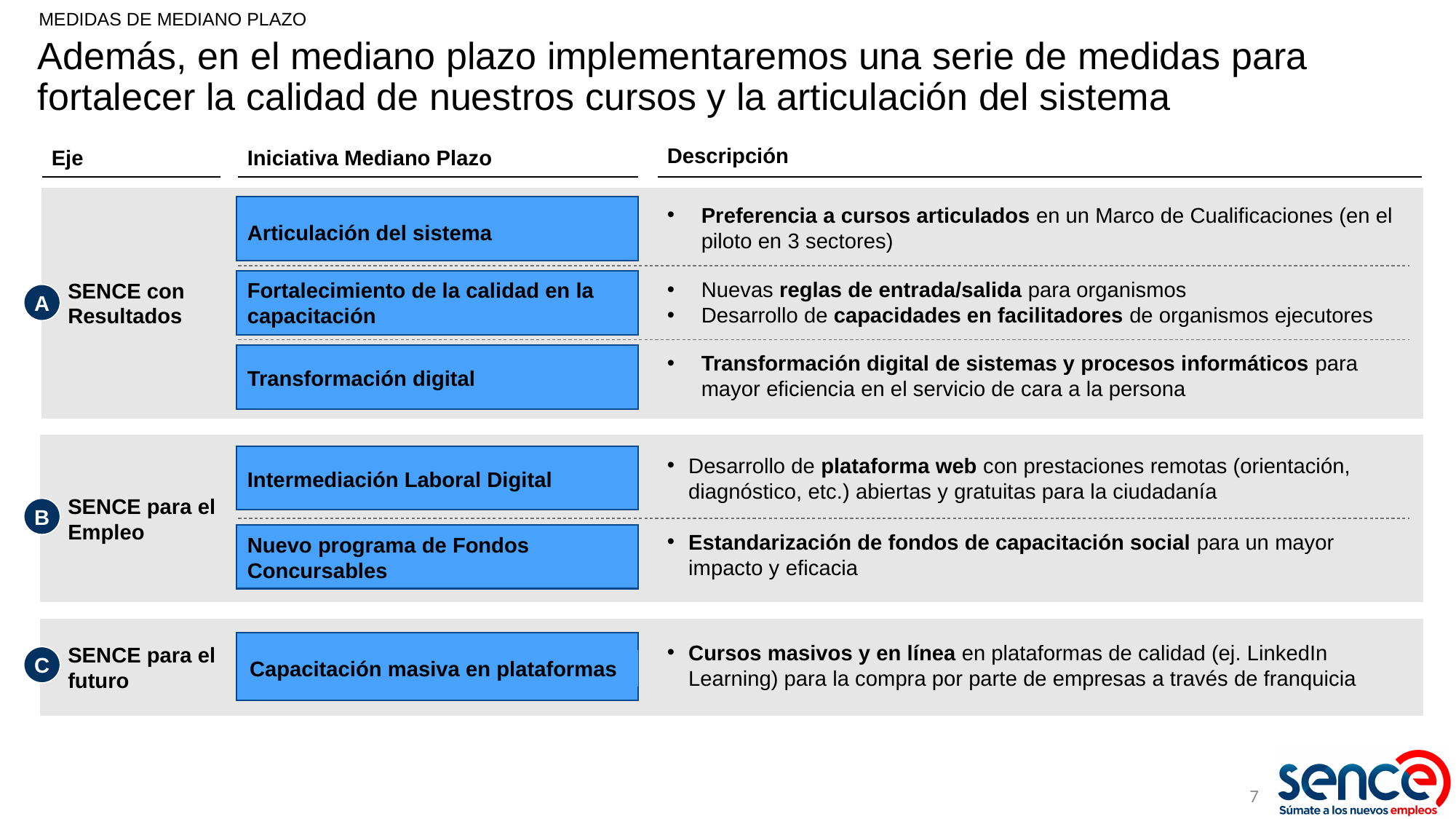

MEDIDAS DE MEDIANO PLAZO
# Además, en el mediano plazo implementaremos una serie de medidas para fortalecer la calidad de nuestros cursos y la articulación del sistema
Descripción
Eje
Iniciativa Mediano Plazo

Preferencia a cursos articulados en un Marco de Cualificaciones (en el piloto en 3 sectores)
Articulación del sistema

Nuevas reglas de entrada/salida para organismos
Desarrollo de capacidades en facilitadores de organismos ejecutores
Fortalecimiento de la calidad en la capacitación
SENCE con Resultados
A
Transformación digital de sistemas y procesos informáticos para mayor eficiencia en el servicio de cara a la persona

Transformación digital

Intermediación Laboral Digital
Desarrollo de plataforma web con prestaciones remotas (orientación, diagnóstico, etc.) abiertas y gratuitas para la ciudadanía
SENCE para el Empleo
B
Estandarización de fondos de capacitación social para un mayor impacto y eficacia

Nuevo programa de Fondos Concursables

Capacitación masiva en plataformas
Cursos masivos y en línea en plataformas de calidad (ej. LinkedIn Learning) para la compra por parte de empresas a través de franquicia
SENCE para el futuro
C
7